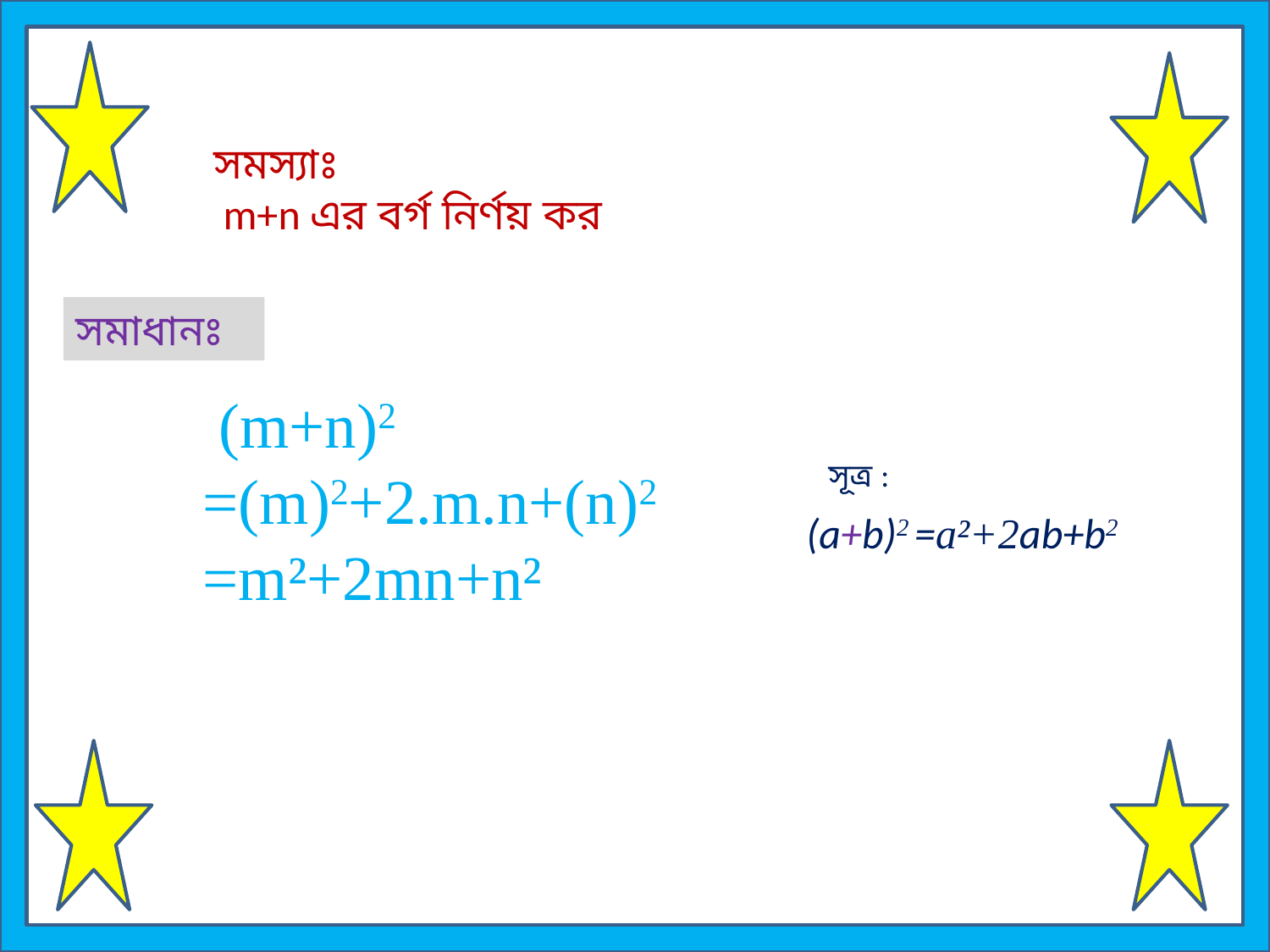

সমস্যাঃ
 m+n এর বর্গ নির্ণয় কর
সমাধানঃ
 (m+n)2     =(m)2+2.m.n+(n)2
        =m²+2mn+n²
সূত্র :
(a+b)2 =a²+2ab+b2